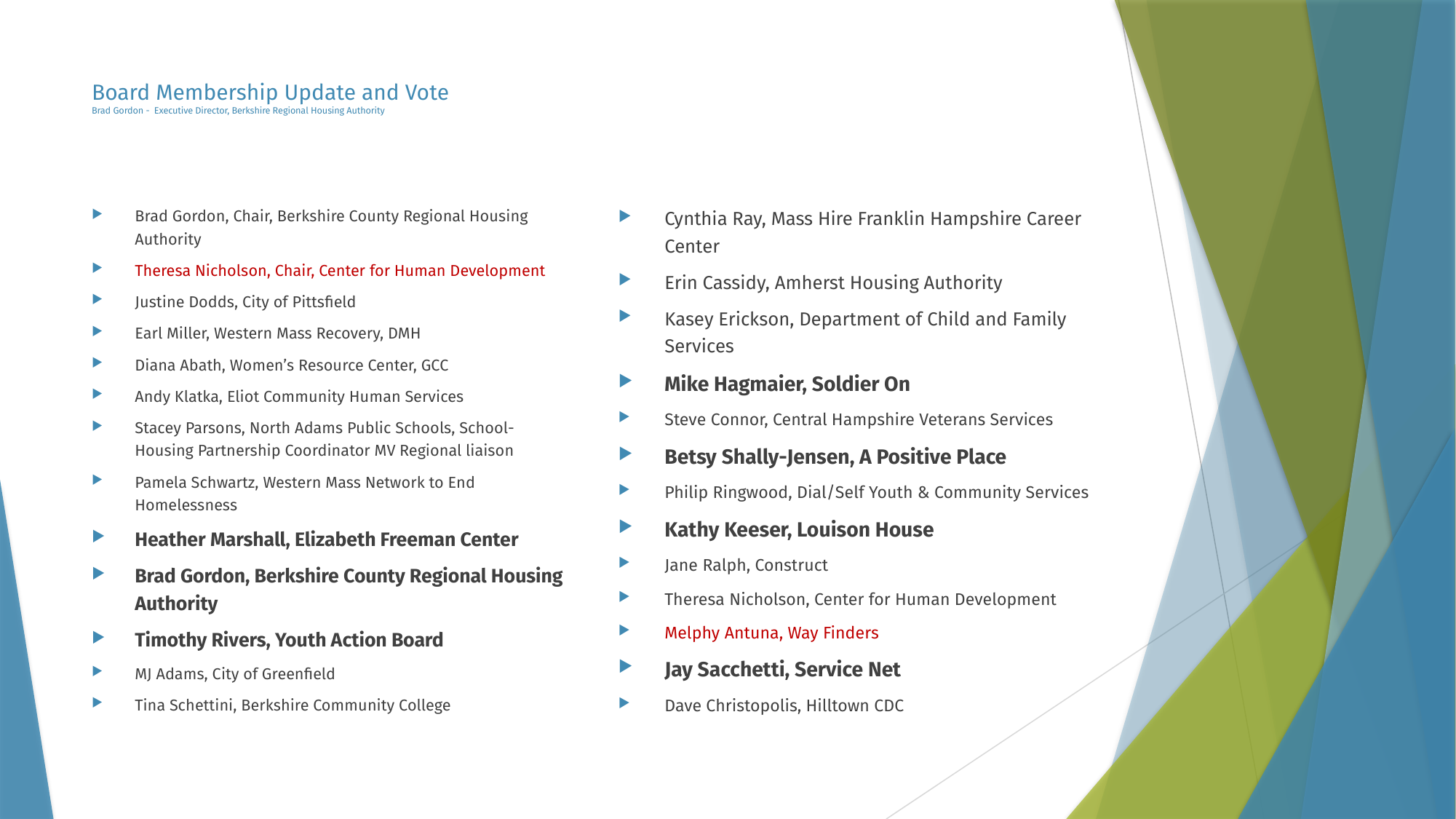

# Board Membership Update and Vote Brad Gordon -  Executive Director, Berkshire Regional Housing Authority
Brad Gordon, Chair, Berkshire County Regional Housing Authority
Theresa Nicholson, Chair, Center for Human Development
Justine Dodds, City of Pittsfield
Earl Miller, Western Mass Recovery, DMH
Diana Abath, Women’s Resource Center, GCC
Andy Klatka, Eliot Community Human Services
Stacey Parsons, North Adams Public Schools, School-Housing Partnership Coordinator MV Regional liaison
Pamela Schwartz, Western Mass Network to End Homelessness
Heather Marshall, Elizabeth Freeman Center
Brad Gordon, Berkshire County Regional Housing Authority
Timothy Rivers, Youth Action Board
MJ Adams, City of Greenfield
Tina Schettini, Berkshire Community College

Cynthia Ray, Mass Hire Franklin Hampshire Career Center
Erin Cassidy, Amherst Housing Authority
Kasey Erickson, Department of Child and Family Services
Mike Hagmaier, Soldier On
Steve Connor, Central Hampshire Veterans Services
Betsy Shally-Jensen, A Positive Place
Philip Ringwood, Dial/Self Youth & Community Services
Kathy Keeser, Louison House
Jane Ralph, Construct
Theresa Nicholson, Center for Human Development
Melphy Antuna, Way Finders
Jay Sacchetti, Service Net
Dave Christopolis, Hilltown CDC